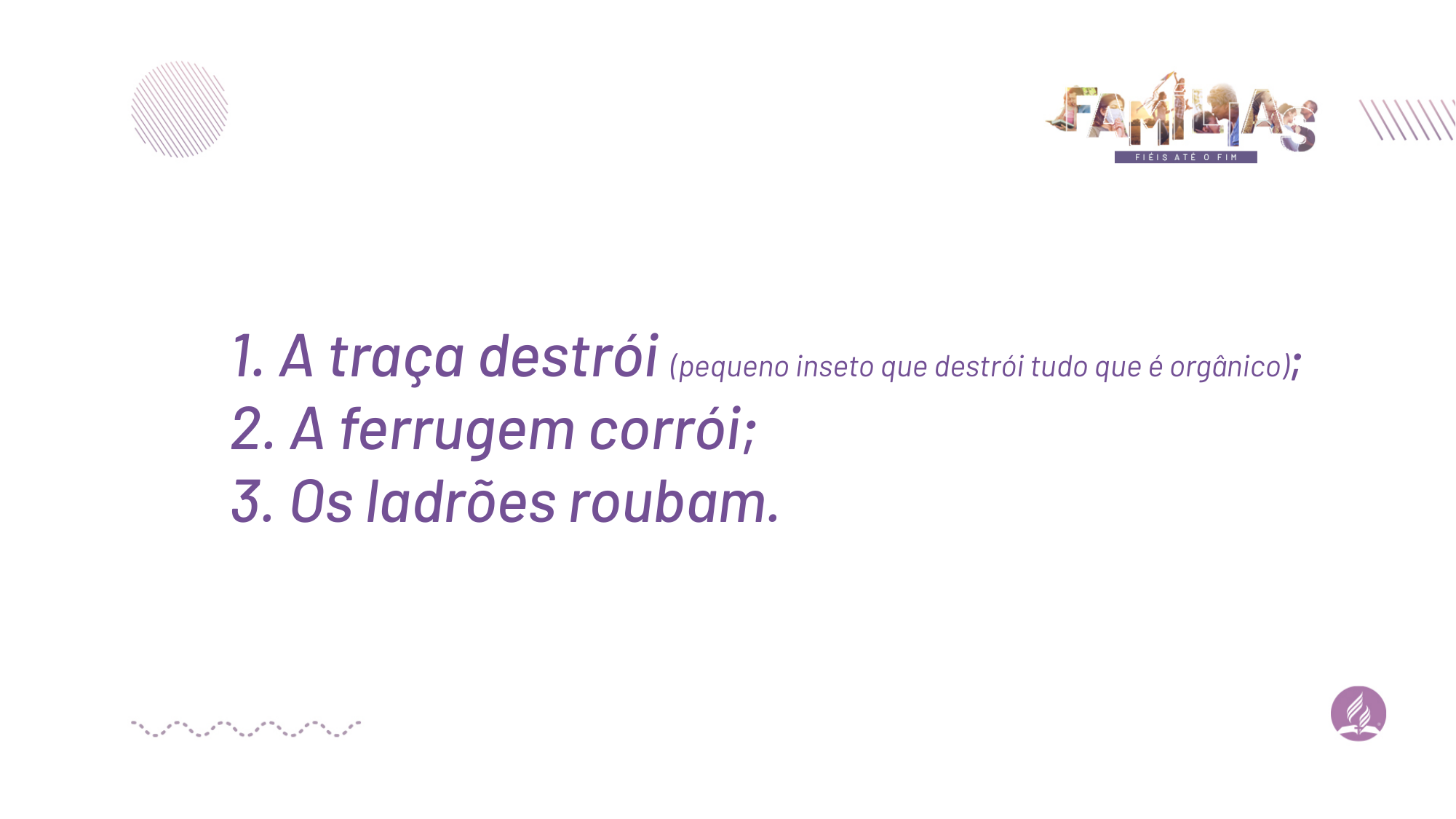

# 1. A traça destrói (pequeno inseto que destrói tudo que é orgânico); 2. A ferrugem corrói; 3. Os ladrões roubam.